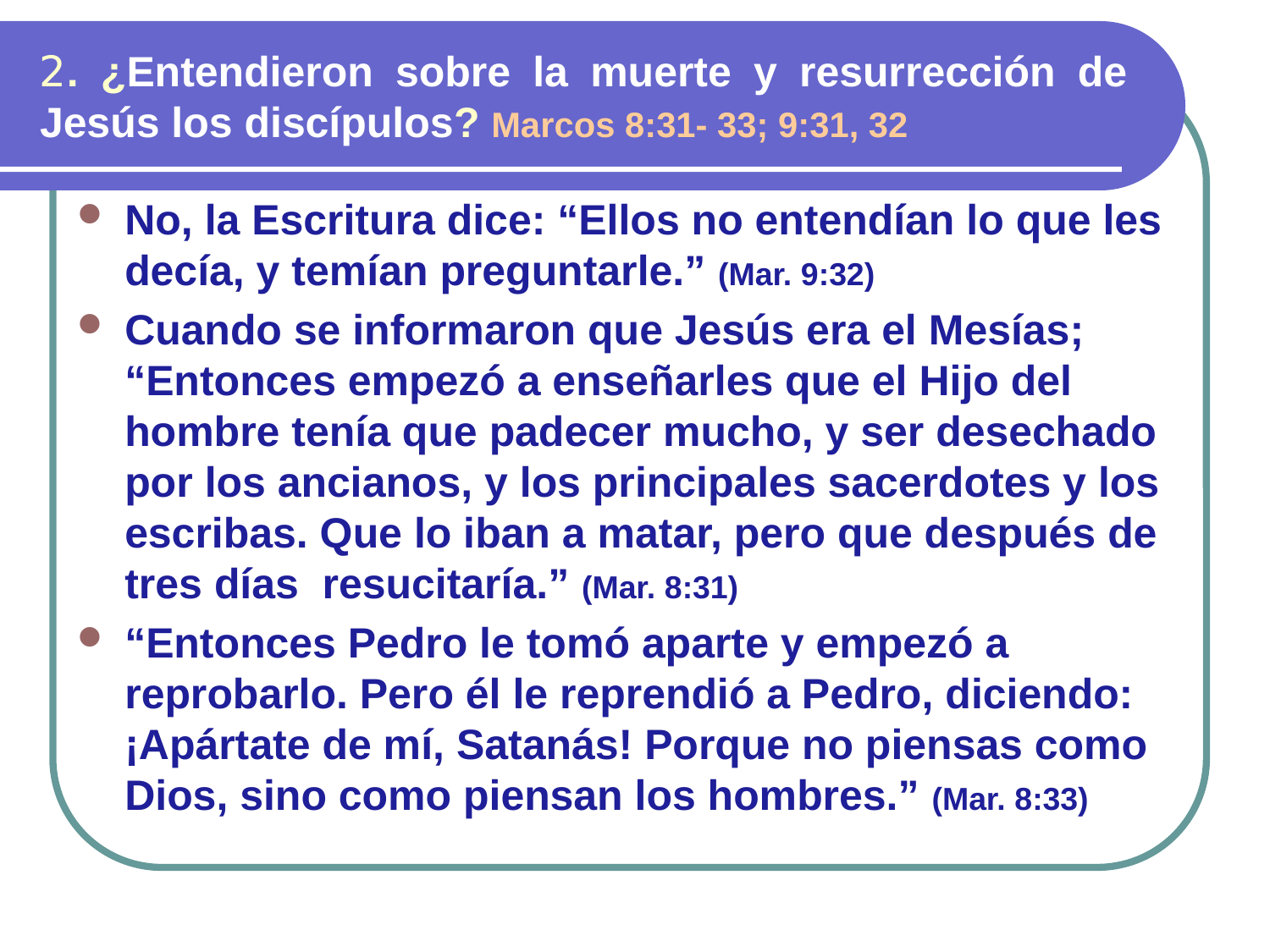

# 2. ¿Entendieron sobre la muerte y resurrección de Jesús los discípulos? Marcos 8:31- 33; 9:31, 32
No, la Escritura dice: “Ellos no entendían lo que les decía, y temían preguntarle.” (Mar. 9:32)
Cuando se informaron que Jesús era el Mesías; “Entonces empezó a enseñarles que el Hijo del hombre tenía que padecer mucho, y ser desechado por los ancianos, y los principales sacerdotes y los escribas. Que lo iban a matar, pero que después de tres días  resucitaría.” (Mar. 8:31)
“Entonces Pedro le tomó aparte y empezó a reprobarlo. Pero él le reprendió a Pedro, diciendo: ¡Apártate de mí, Satanás! Porque no piensas como Dios, sino como piensan los hombres.” (Mar. 8:33)